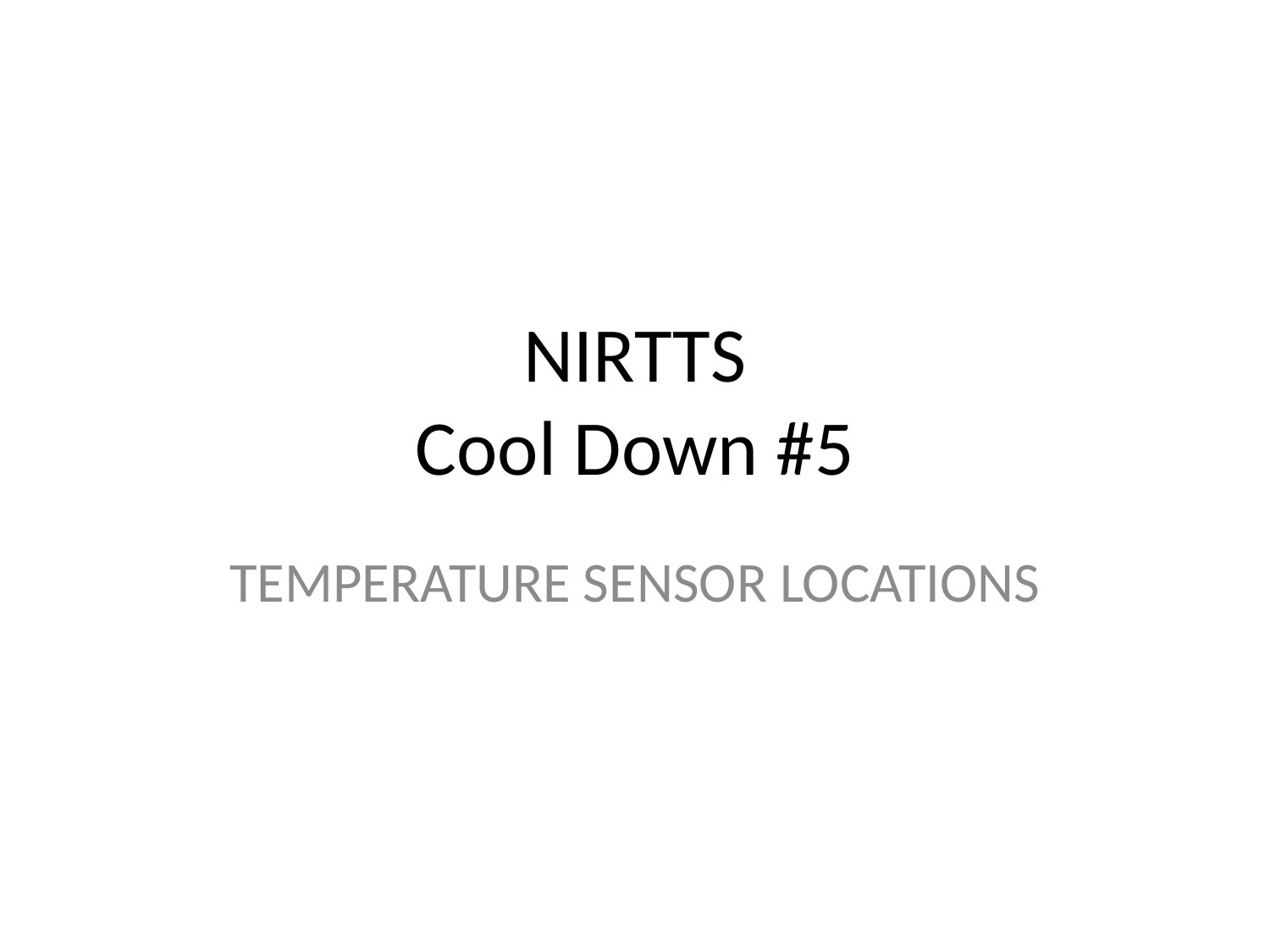

# NIRTTS Cool Down #5
TEMPERATURE SENSOR LOCATIONS